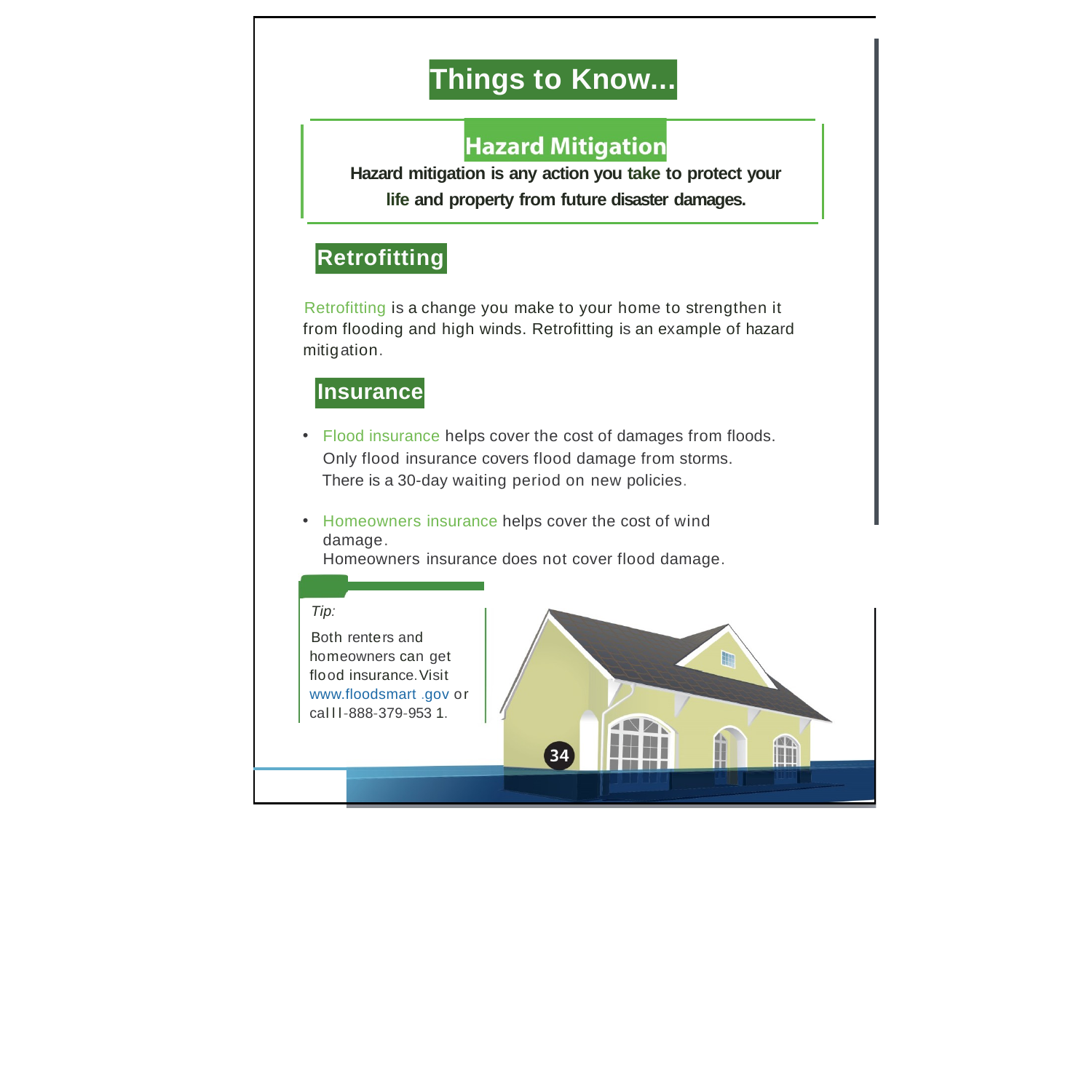

# Things to Know...

Hazard mitigation is any action you take to protect your
life and property from future disaster damages.

Retrofitting

Retrofitting is a change you make to your home to strengthen it from flooding and high winds. Retrofitting is an example of hazard mitigation.

Insurance

Flood insurance helps cover the cost of damages from floods.
Only flood insurance covers flood damage from storms. There is a 30-day waiting period on new policies.

Homeowners insurance helps cover the cost of wind damage.
Homeowners insurance does not cover flood damage.

Tip:

Both renters and homeowners can get flood insurance.Visit www.floodsmart .gov or calll-888-379-953 1.